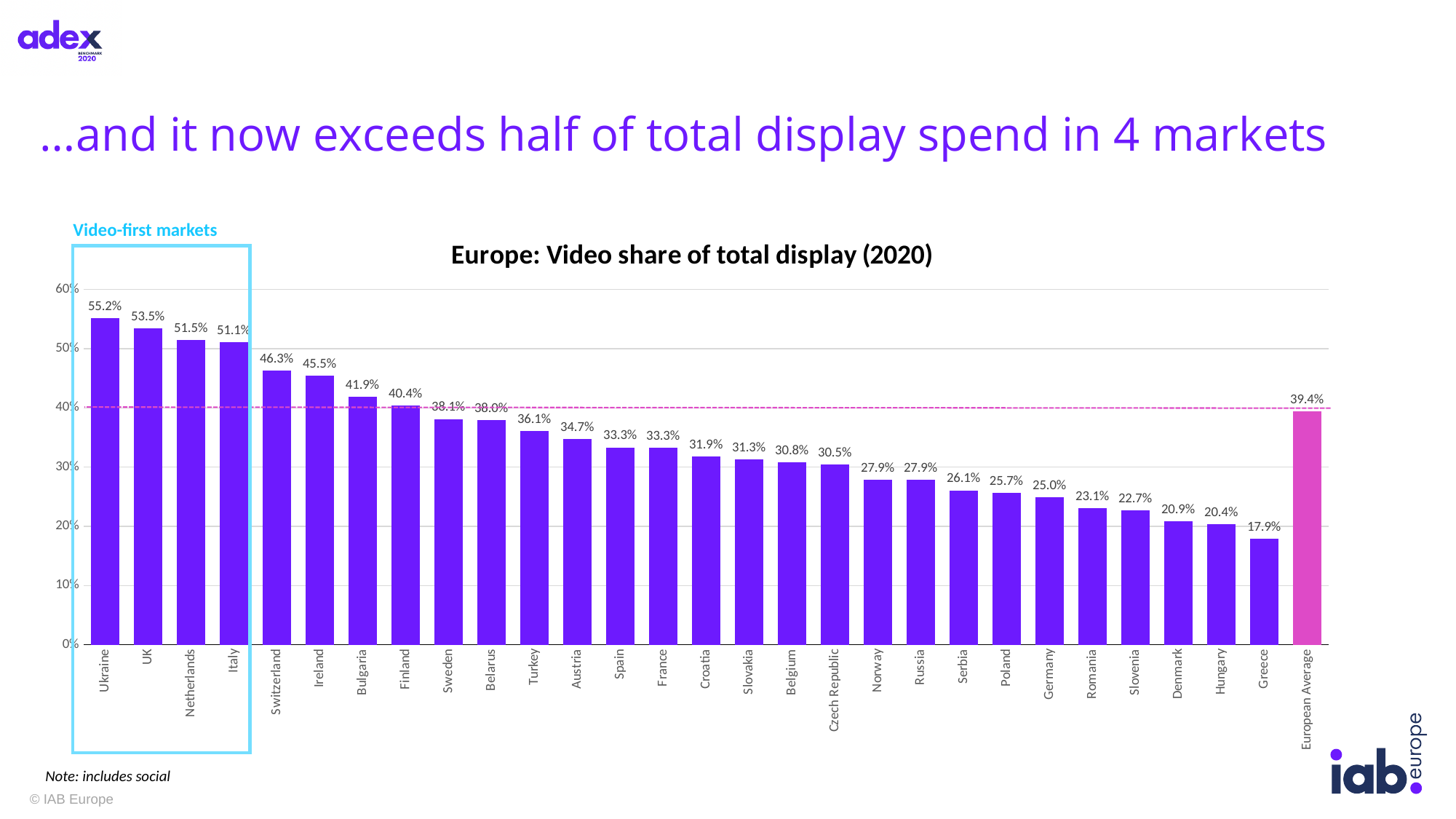

# …and it now exceeds half of total display spend in 4 markets
Video-first markets

### Chart: Europe: Video share of total display (2020)

| Category | Video share 2020 |
|---|---|
| Ukraine | 0.5518985332606993 |
| UK | 0.5348320765147965 |
| Netherlands | 0.514971572150642 |
| Italy | 0.5105903560162235 |
| Switzerland | 0.4634439178515008 |
| Ireland | 0.454551983306973 |
| Bulgaria | 0.41867465524408426 |
| Finland | 0.4037367368906659 |
| Sweden | 0.38134495111257033 |
| Belarus | 0.3797344514325646 |
| Turkey | 0.3609575564508573 |
| Austria | 0.3471890073857498 |
| Spain | 0.3334113610297068 |
| France | 0.3331552861384047 |
| Croatia | 0.31865648740330743 |
| Slovakia | 0.31292832715141683 |
| Belgium | 0.3077428418747051 |
| Czech Republic | 0.30467742038247614 |
| Norway | 0.2791710403381979 |
| Russia | 0.2791586998087954 |
| Serbia | 0.26088003209843524 |
| Poland | 0.25694762615024325 |
| Germany | 0.2496250666006336 |
| Romania | 0.23103995377445846 |
| Slovenia | 0.22701763434690903 |
| Denmark | 0.20913203259818872 |
| Hungary | 0.2038536242109191 |
| Greece | 0.17855839416058394 |
| European Average | 0.39404814434213253 |
Note: includes social